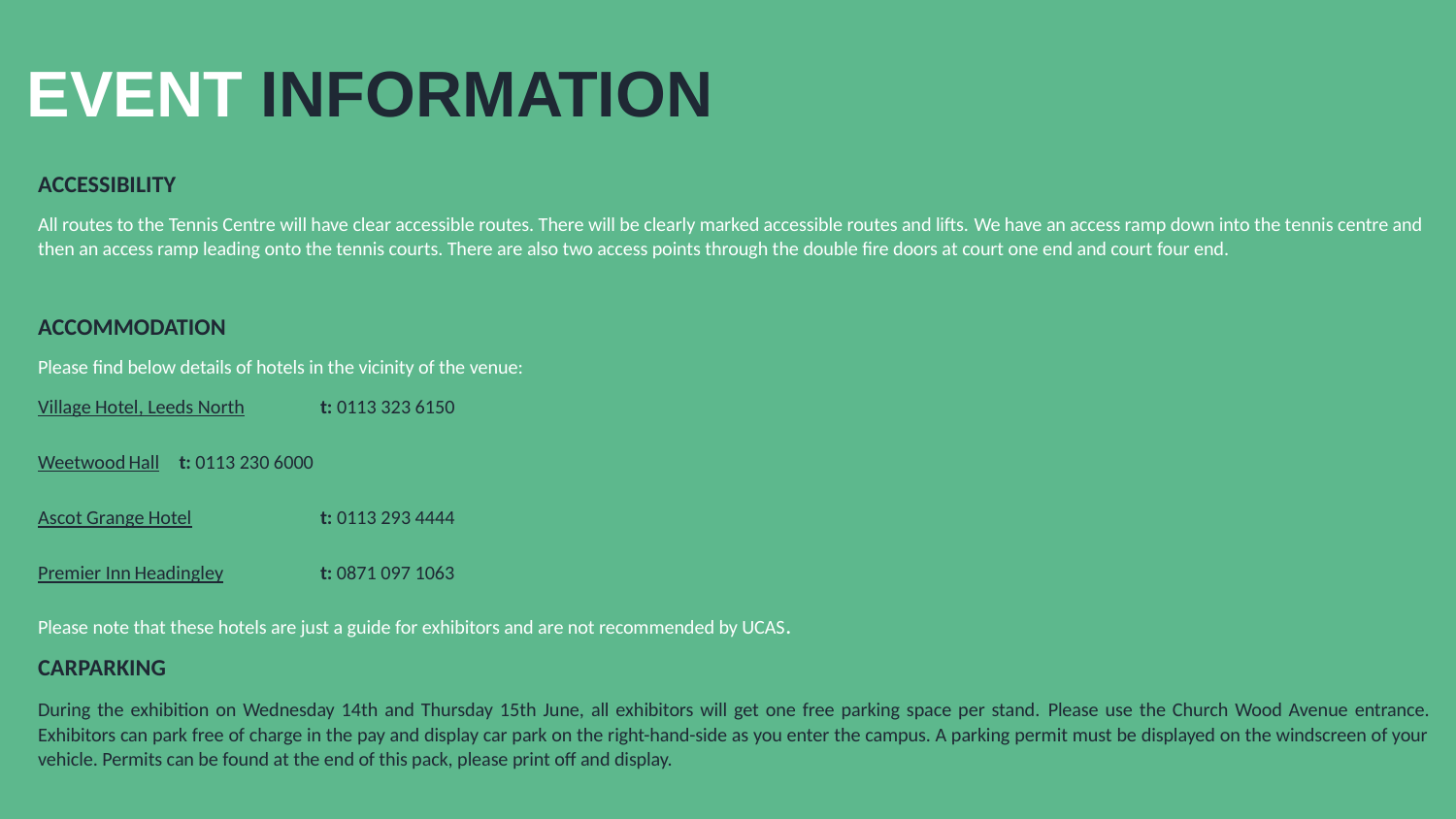

# EVENT INFORMATION
ACCESSIBILITY
All routes to the Tennis Centre will have clear accessible routes. There will be clearly marked accessible routes and lifts. We have an access ramp down into the tennis centre and then an access ramp leading onto the tennis courts. There are also two access points through the double fire doors at court one end and court four end.

ACCOMMODATION
Please find below details of hotels in the vicinity of the venue:
Village Hotel, Leeds North			t: 0113 323 6150
Weetwood Hall			t: 0113 230 6000
Ascot Grange Hotel			t: 0113 293 4444
Premier Inn Headingley			t: 0871 097 1063
Please note that these hotels are just a guide for exhibitors and are not recommended by UCAS.
CARPARKING
During the exhibition on Wednesday 14th and Thursday 15th June, all exhibitors will get one free parking space per stand. Please use the Church Wood Avenue entrance. Exhibitors can park free of charge in the pay and display car park on the right-hand-side as you enter the campus. A parking permit must be displayed on the windscreen of your vehicle. Permits can be found at the end of this pack, please print off and display.